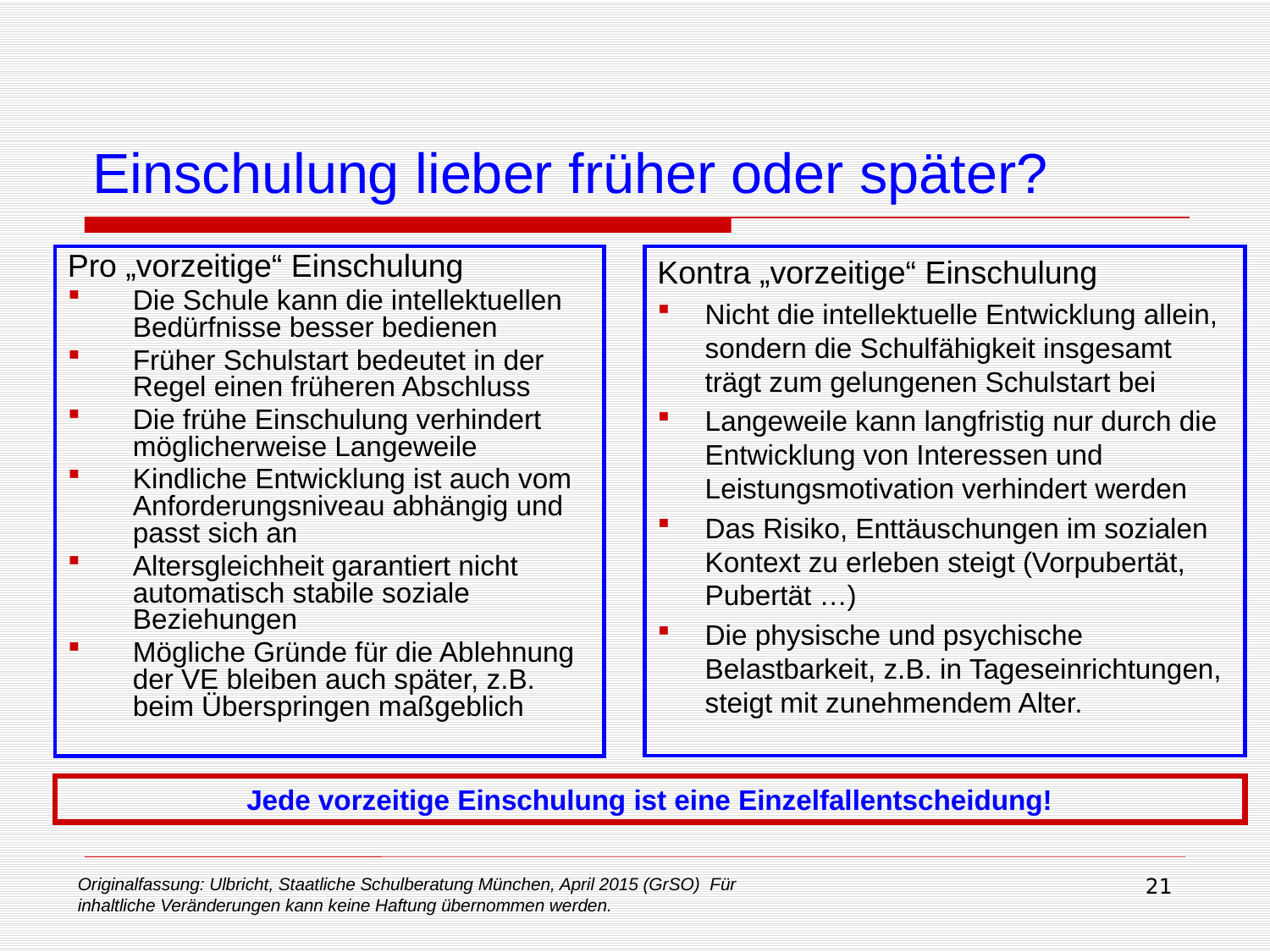

# Einschulung lieber früher oder später?
Pro „vorzeitige“ Einschulung
Die Schule kann die intellektuellen Bedürfnisse besser bedienen
Früher Schulstart bedeutet in der Regel einen früheren Abschluss
Die frühe Einschulung verhindert möglicherweise Langeweile
Kindliche Entwicklung ist auch vom Anforderungsniveau abhängig und passt sich an
Altersgleichheit garantiert nicht automatisch stabile soziale Beziehungen
Mögliche Gründe für die Ablehnung der VE bleiben auch später, z.B. beim Überspringen maßgeblich
Kontra „vorzeitige“ Einschulung
Nicht die intellektuelle Entwicklung allein, sondern die Schulfähigkeit insgesamt trägt zum gelungenen Schulstart bei
Langeweile kann langfristig nur durch die Entwicklung von Interessen und Leistungsmotivation verhindert werden
Das Risiko, Enttäuschungen im sozialen Kontext zu erleben steigt (Vorpubertät, Pubertät …)
Die physische und psychische Belastbarkeit, z.B. in Tageseinrichtungen, steigt mit zunehmendem Alter.
Jede vorzeitige Einschulung ist eine Einzelfallentscheidung!
Originalfassung: Ulbricht, Staatliche Schulberatung München, April 2015 (GrSO)  Für inhaltliche Veränderungen kann keine Haftung übernommen werden.
21